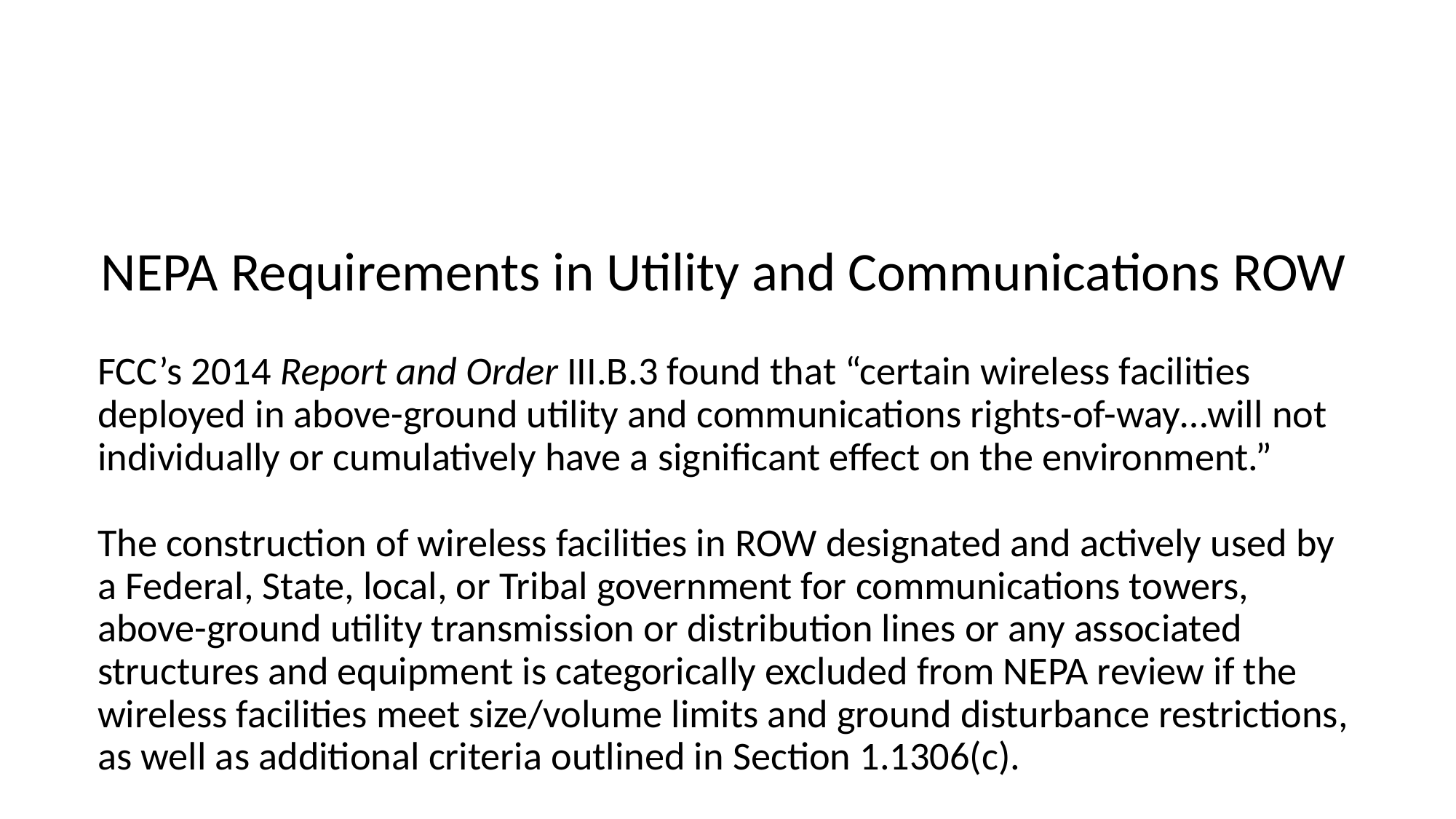

# NEPA Requirements in Utility and Communications ROW
FCC’s 2014 Report and Order III.B.3 found that “certain wireless facilities deployed in above-ground utility and communications rights-of-way…will not individually or cumulatively have a significant effect on the environment.”

The construction of wireless facilities in ROW designated and actively used by a Federal, State, local, or Tribal government for communications towers, above-ground utility transmission or distribution lines or any associated structures and equipment is categorically excluded from NEPA review if the wireless facilities meet size/volume limits and ground disturbance restrictions, as well as additional criteria outlined in Section 1.1306(c).